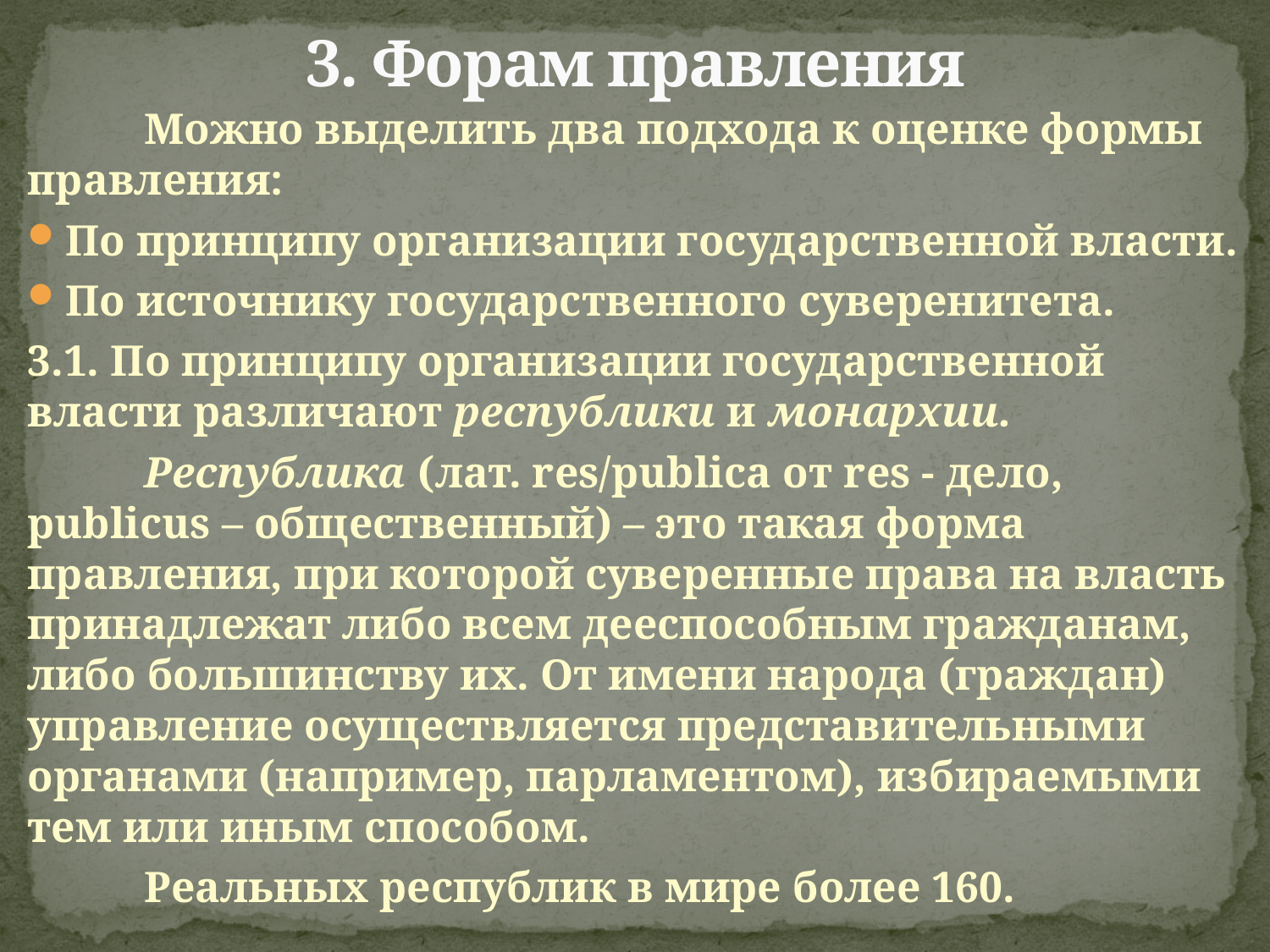

# 3. Форам правления
	Можно выделить два подхода к оценке формы правления:
По принципу организации государственной власти.
По источнику государственного суверенитета.
3.1. По принципу организации государственной власти различают республики и монархии.
	Республика (лат. res/publica от res - дело, publicus – общественный) – это такая форма правления, при которой суверенные права на власть принадлежат либо всем дееспособным гражданам, либо большинству их. От имени народа (граждан) управление осуществляется представительными органами (например, парламентом), избираемыми тем или иным способом.
	Реальных республик в мире более 160.